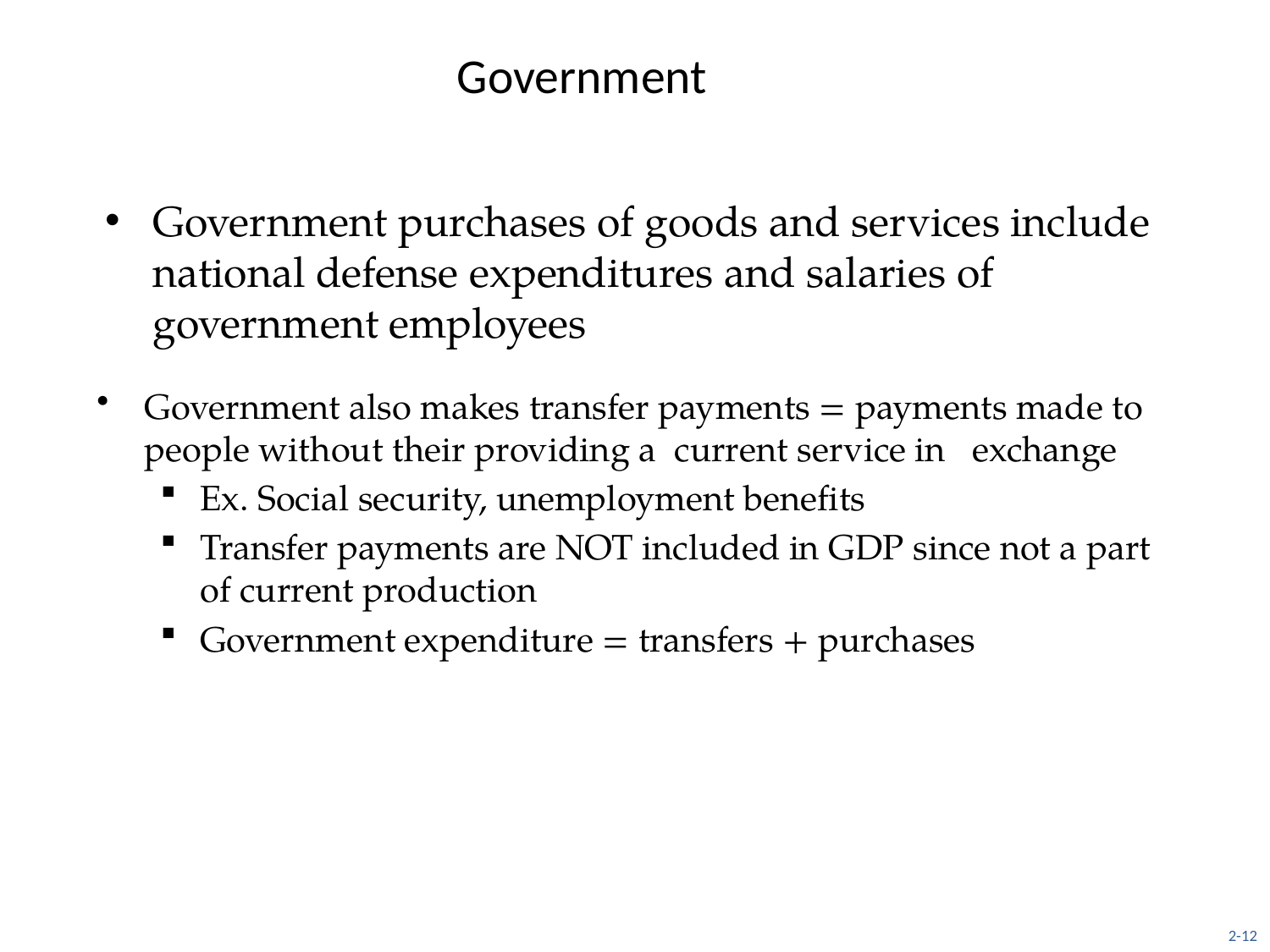

# Government
Government purchases of goods and services include national defense expenditures and salaries of government employees

Government also makes transfer payments = payments made to people without their providing a  current service in   exchange
Ex. Social security, unemployment benefits
Transfer payments are NOT included in GDP since not a part of current production
Government expenditure = transfers + purchases
2-12